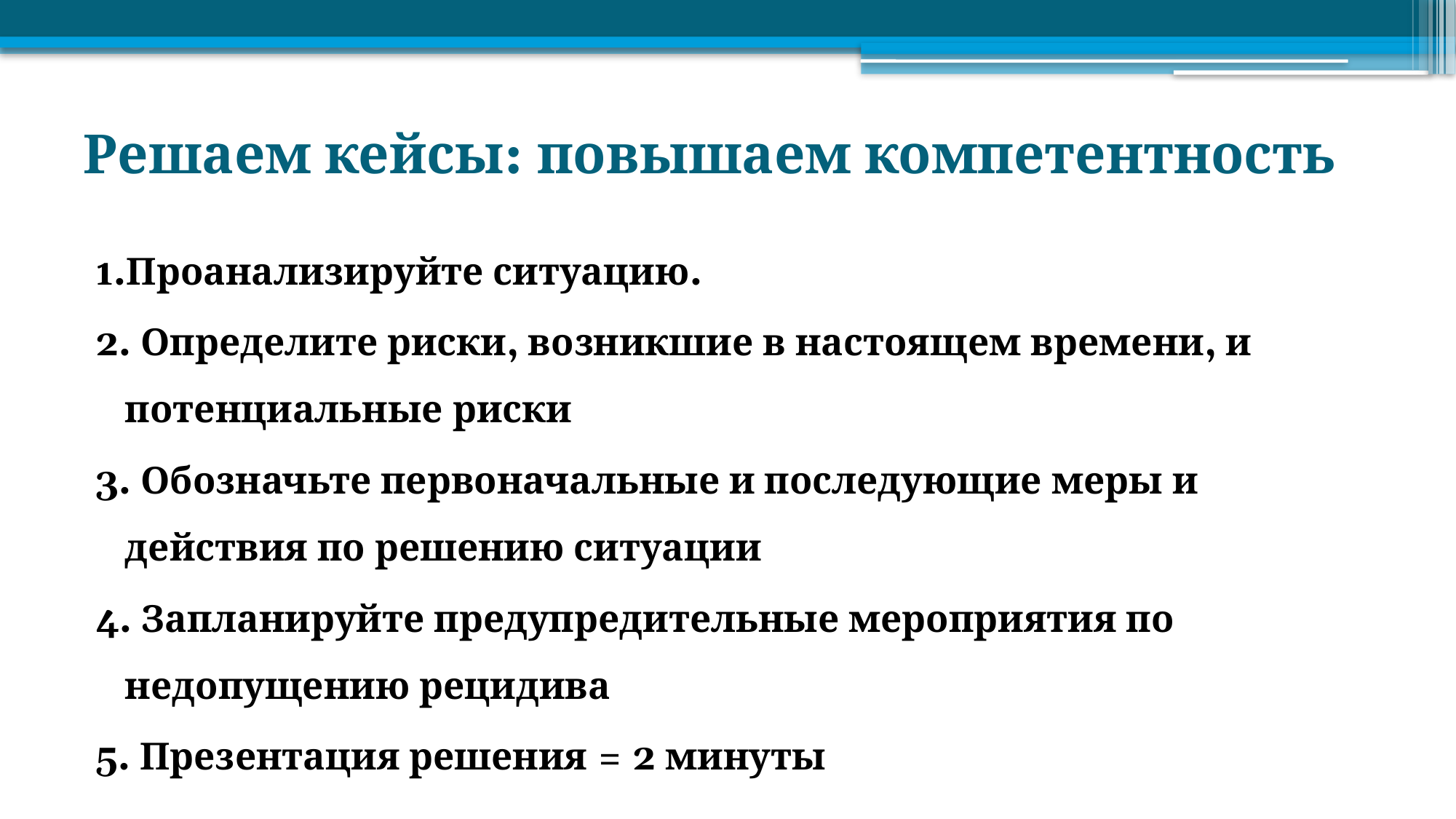

# Решаем кейсы: повышаем компетентность
1.Проанализируйте ситуацию.
2. Определите риски, возникшие в настоящем времени, и потенциальные риски
3. Обозначьте первоначальные и последующие меры и действия по решению ситуации
4. Запланируйте предупредительные мероприятия по недопущению рецидива
5. Презентация решения = 2 минуты